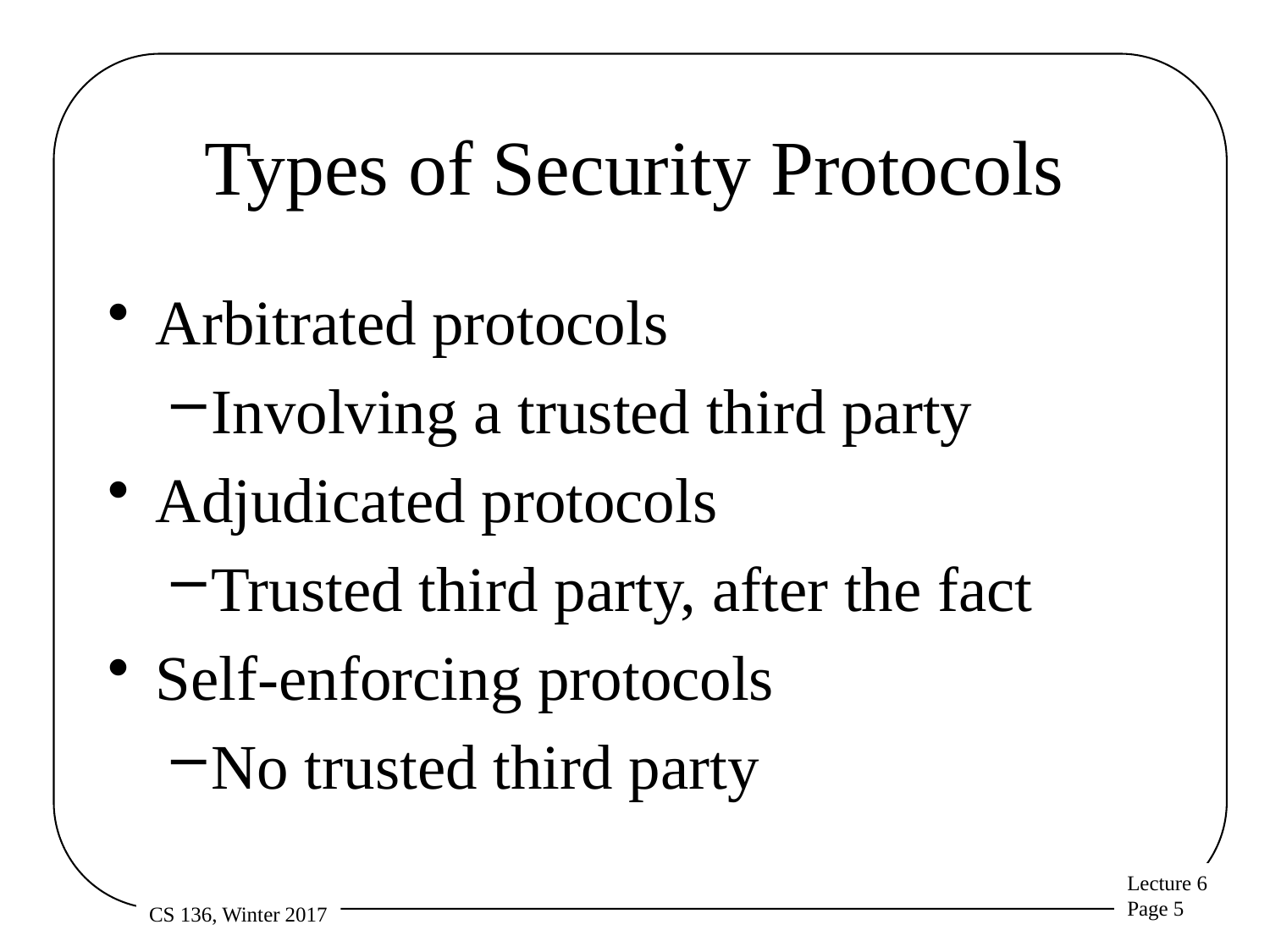

# Types of Security Protocols
Arbitrated protocols
Involving a trusted third party
Adjudicated protocols
Trusted third party, after the fact
Self-enforcing protocols
No trusted third party